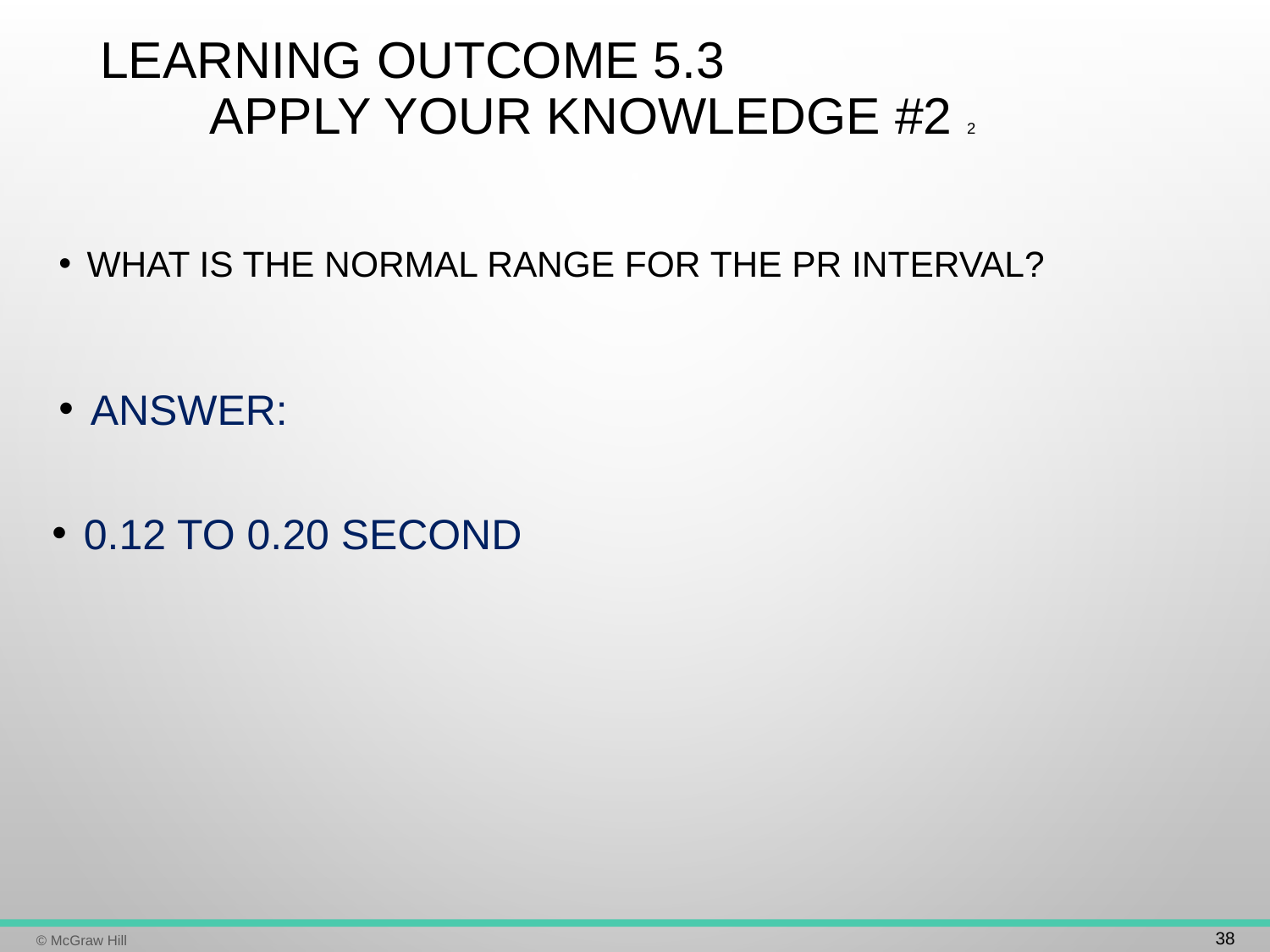

# Learning Outcome 5.3                          Apply Your Knowledge #2 2
What is the normal range for the PR interval?
Answer:
0.12 to 0.20 second
38